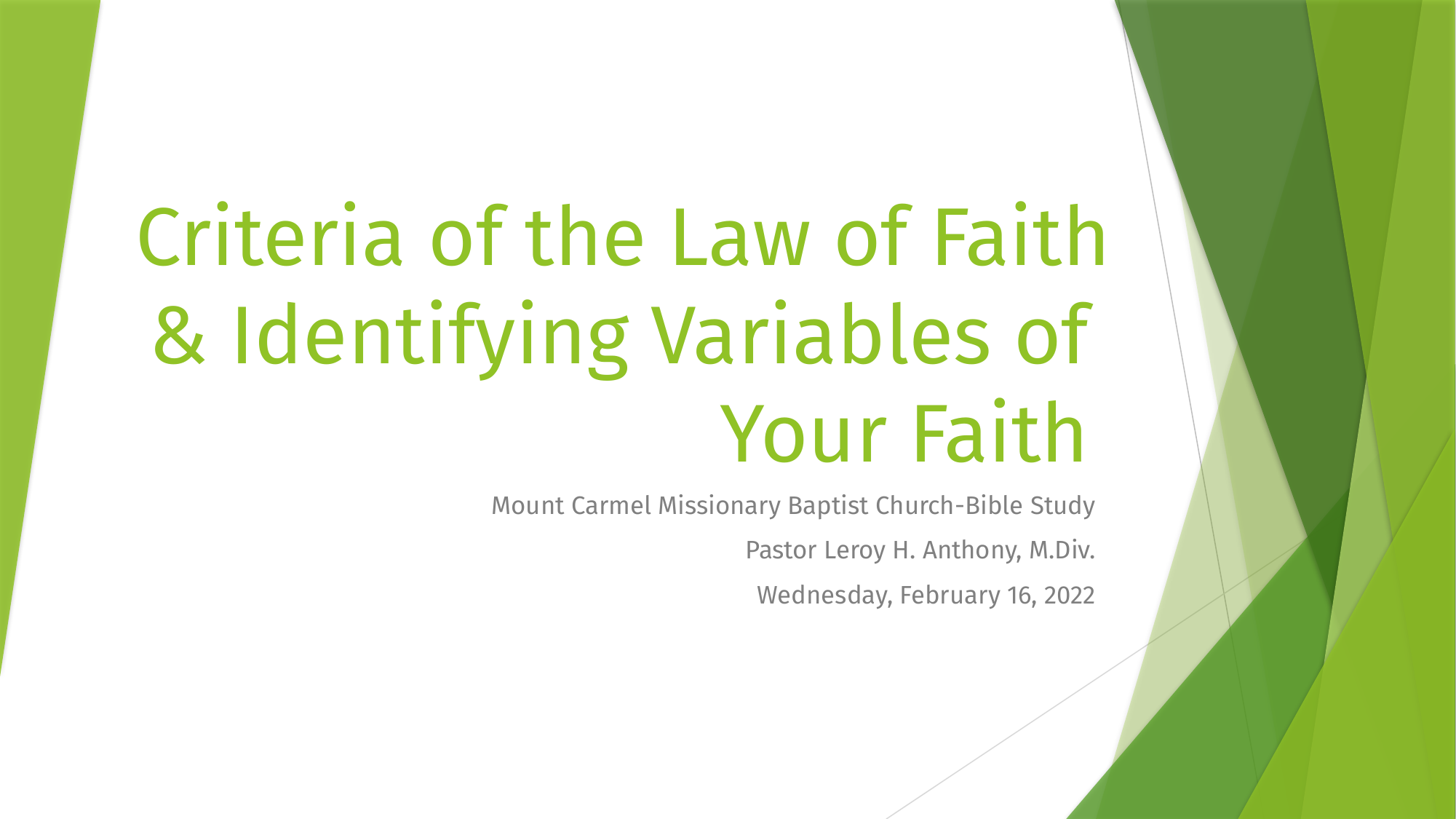

# Criteria of the Law of Faith & Identifying Variables of Your Faith
Mount Carmel Missionary Baptist Church-Bible Study
Pastor Leroy H. Anthony, M.Div.
Wednesday, February 16, 2022